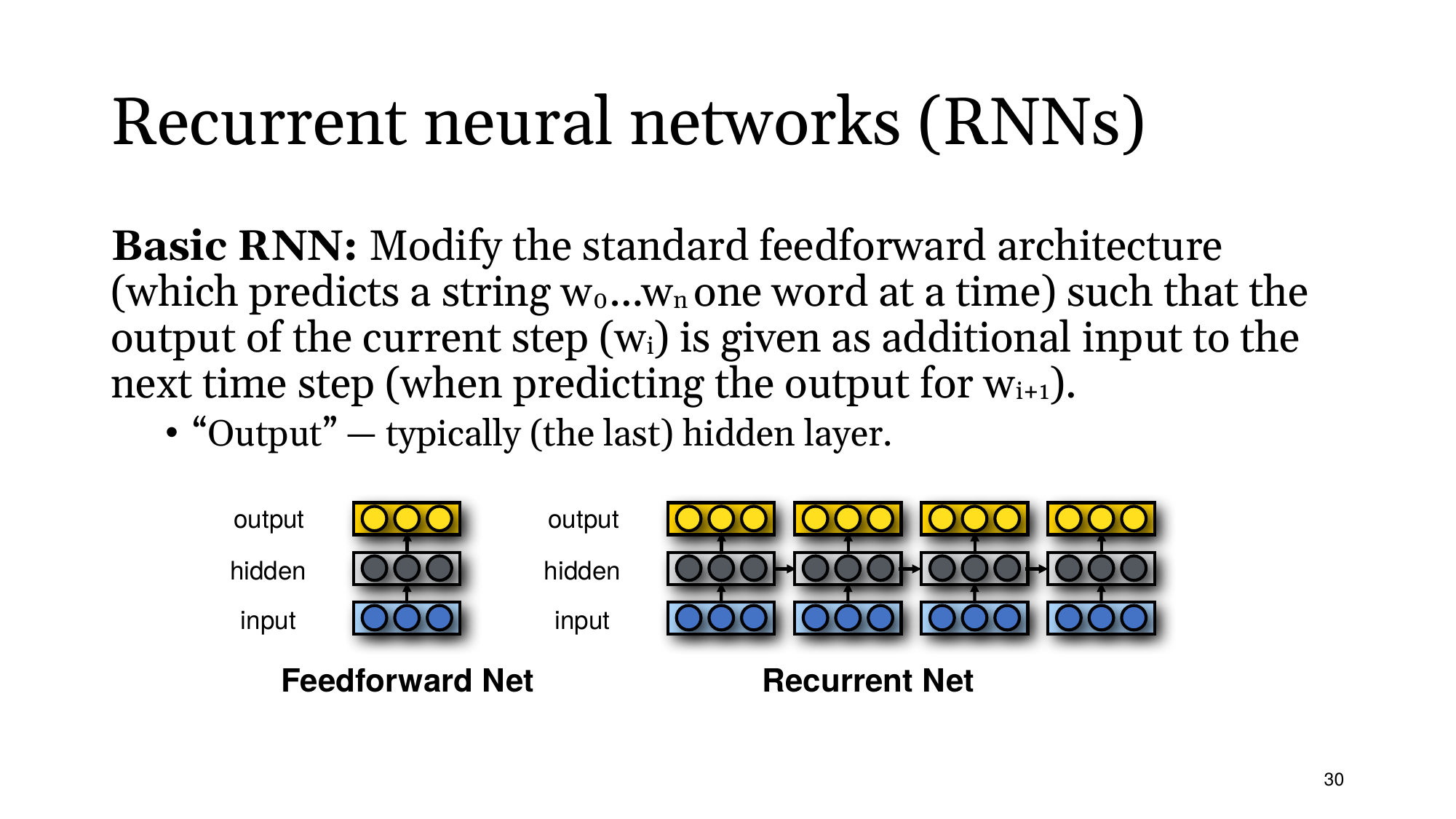

# Recurrent neural networks (RNNs)
Basic RNN: Modify the standard feedforward architecture (which predicts a string w0…wn one word at a time) such that the output of the current step (wi) is given as additional input to the next time step (when predicting the output for wi+1).
“Output” — typically (the last) hidden layer.
output

hidden

input

output

hidden

input
Feedforward Net
Recurrent Net
30